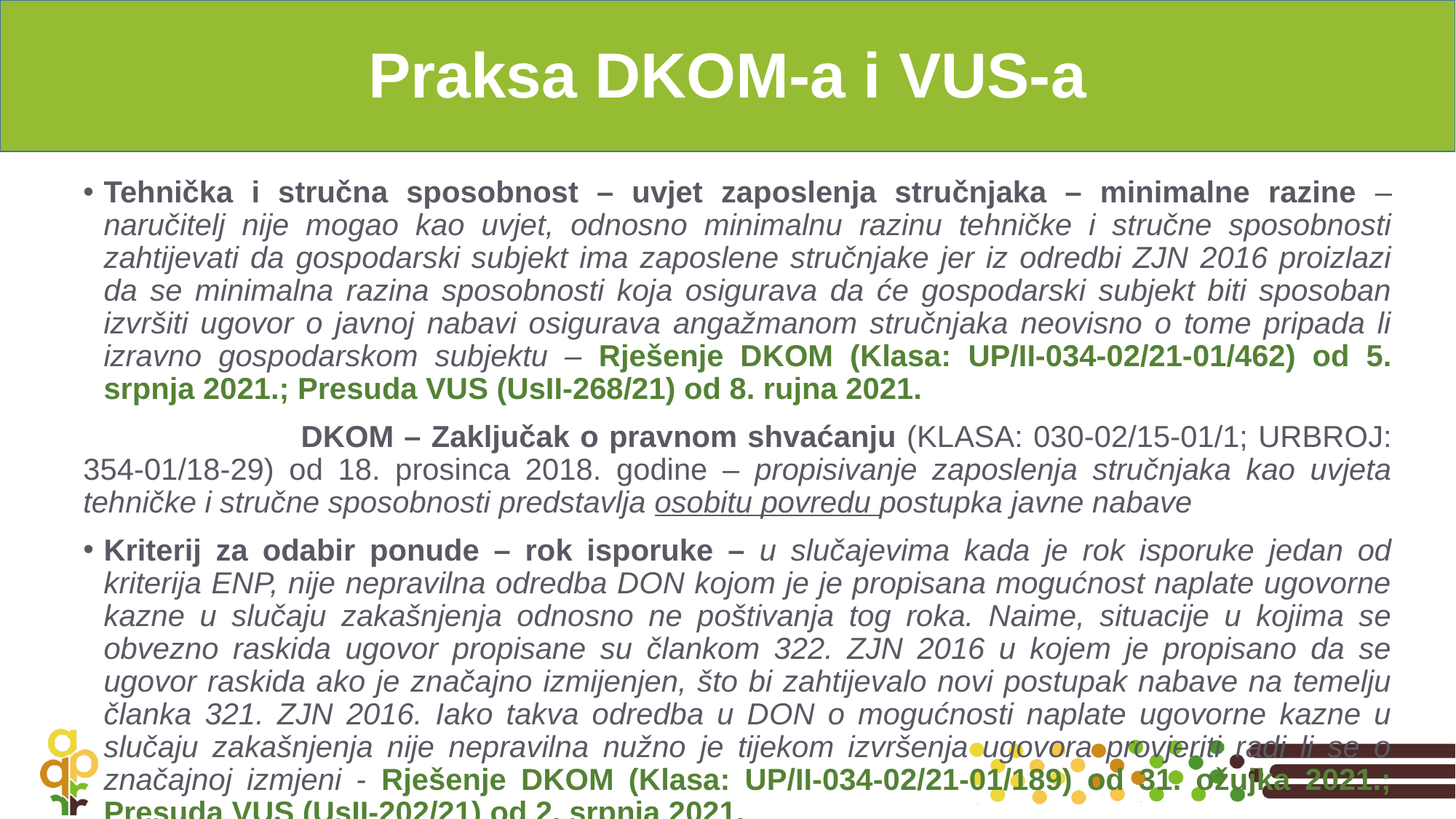

# Praksa DKOM-a i VUS-a
Tehnička i stručna sposobnost – uvjet zaposlenja stručnjaka – minimalne razine – naručitelj nije mogao kao uvjet, odnosno minimalnu razinu tehničke i stručne sposobnosti zahtijevati da gospodarski subjekt ima zaposlene stručnjake jer iz odredbi ZJN 2016 proizlazi da se minimalna razina sposobnosti koja osigurava da će gospodarski subjekt biti sposoban izvršiti ugovor o javnoj nabavi osigurava angažmanom stručnjaka neovisno o tome pripada li izravno gospodarskom subjektu – Rješenje DKOM (Klasa: UP/II-034-02/21-01/462) od 5. srpnja 2021.; Presuda VUS (UsII-268/21) od 8. rujna 2021.
                     DKOM – Zaključak o pravnom shvaćanju (KLASA: 030-02/15-01/1; URBROJ: 354-01/18-29) od 18. prosinca 2018. godine – propisivanje zaposlenja stručnjaka kao uvjeta tehničke i stručne sposobnosti predstavlja osobitu povredu postupka javne nabave
Kriterij za odabir ponude – rok isporuke – u slučajevima kada je rok isporuke jedan od kriterija ENP, nije nepravilna odredba DON kojom je je propisana mogućnost naplate ugovorne kazne u slučaju zakašnjenja odnosno ne poštivanja tog roka. Naime, situacije u kojima se obvezno raskida ugovor propisane su člankom 322. ZJN 2016 u kojem je propisano da se ugovor raskida ako je značajno izmijenjen, što bi zahtijevalo novi postupak nabave na temelju članka 321. ZJN 2016. Iako takva odredba u DON o mogućnosti naplate ugovorne kazne u slučaju zakašnjenja nije nepravilna nužno je tijekom izvršenja ugovora provjeriti radi li se o značajnoj izmjeni - Rješenje DKOM (Klasa: UP/II-034-02/21-01/189) od 31. ožujka 2021.; Presuda VUS (UsII-202/21) od 2. srpnja 2021.